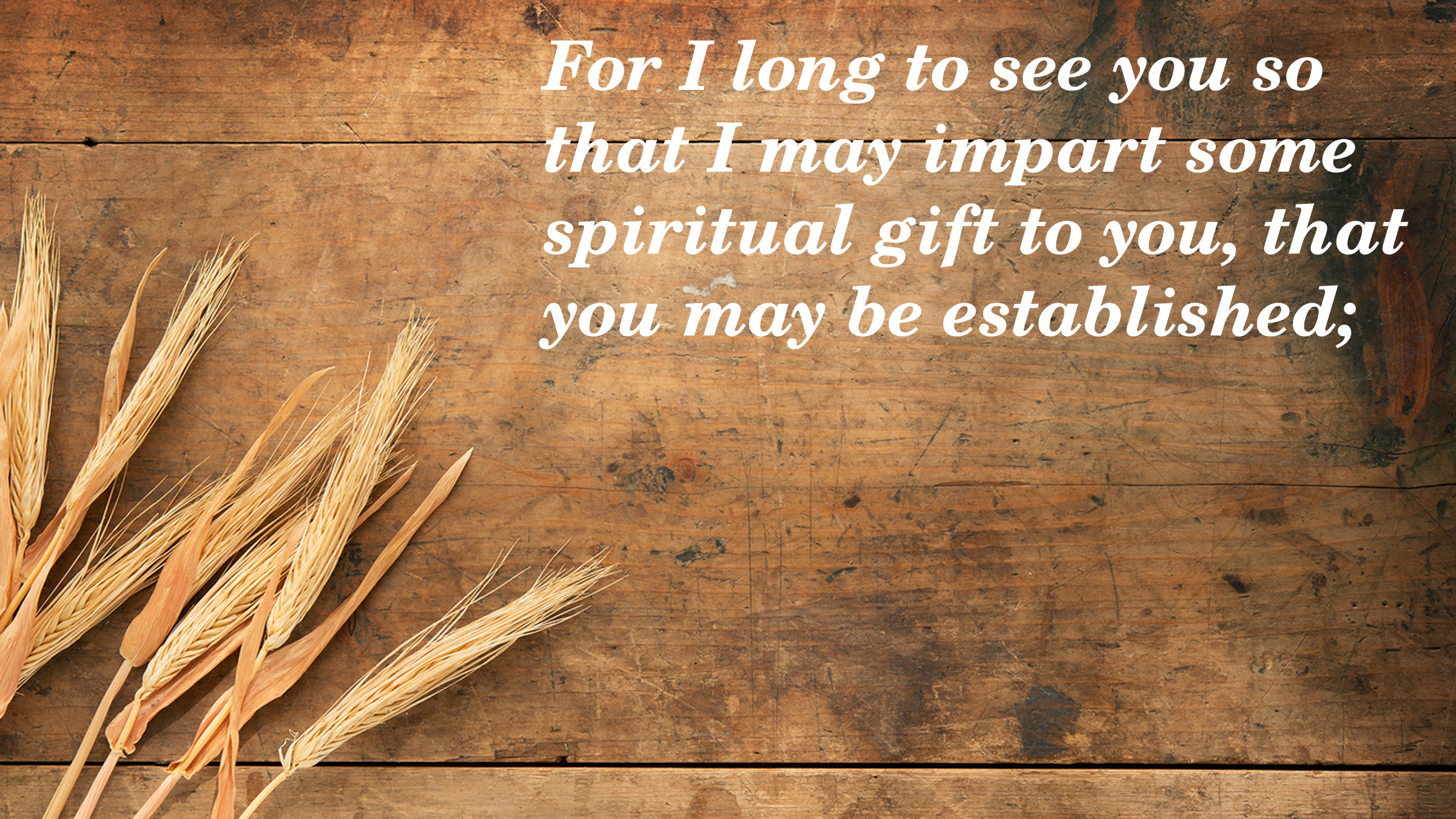

For I long to see you so that I may impart some spiritual gift to you, that you may be established;